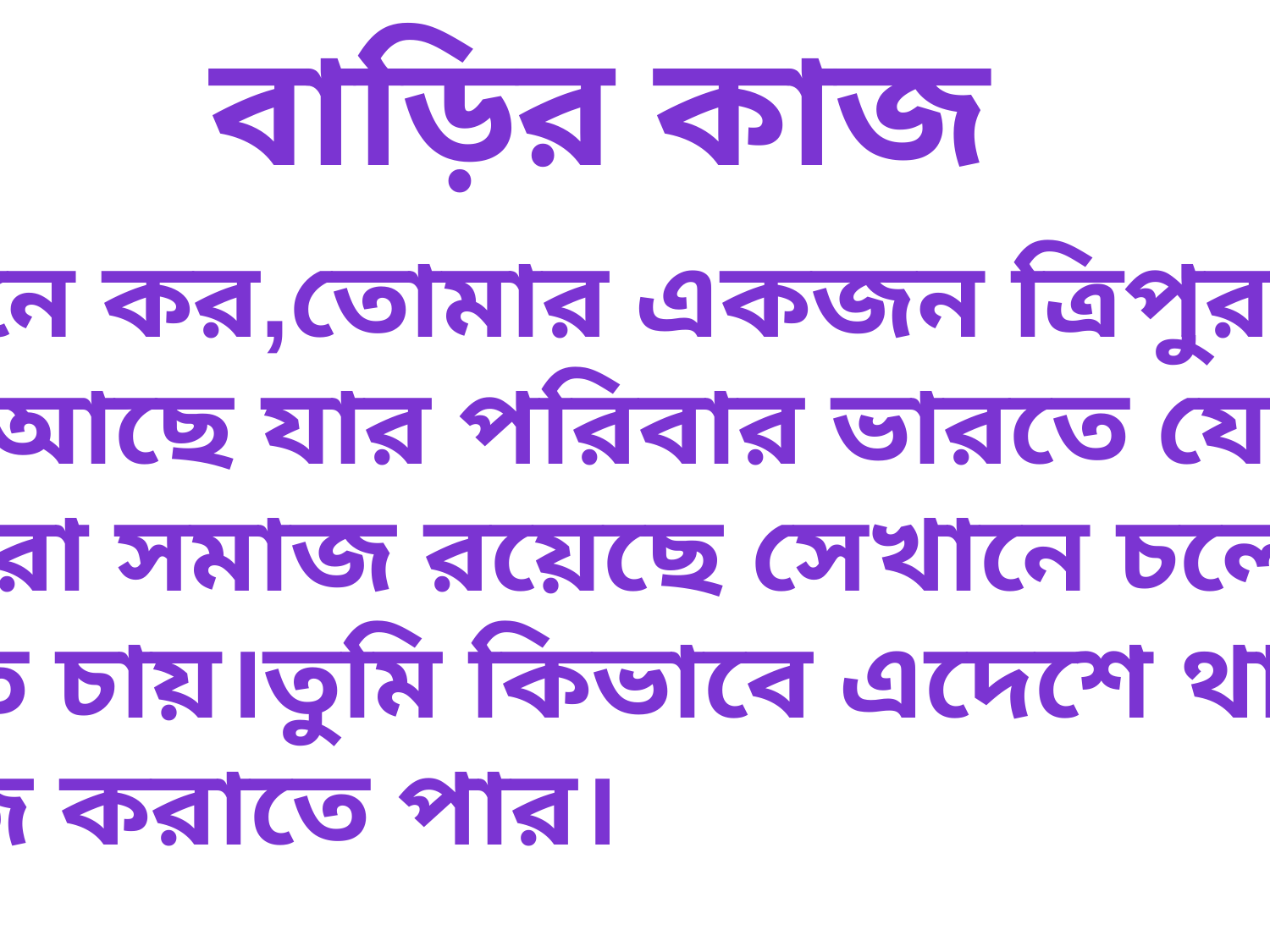

বাড়ির কাজ
১)মনে কর,তোমার একজন ত্রিপুরা
বন্ধু আছে যার পরিবার ভারতে যে
ত্রিপুরা সমাজ রয়েছে সেখানে চলে
যেতে চায়।তুমি কিভাবে এদেশে থাকতে
রাজি করাতে পার।